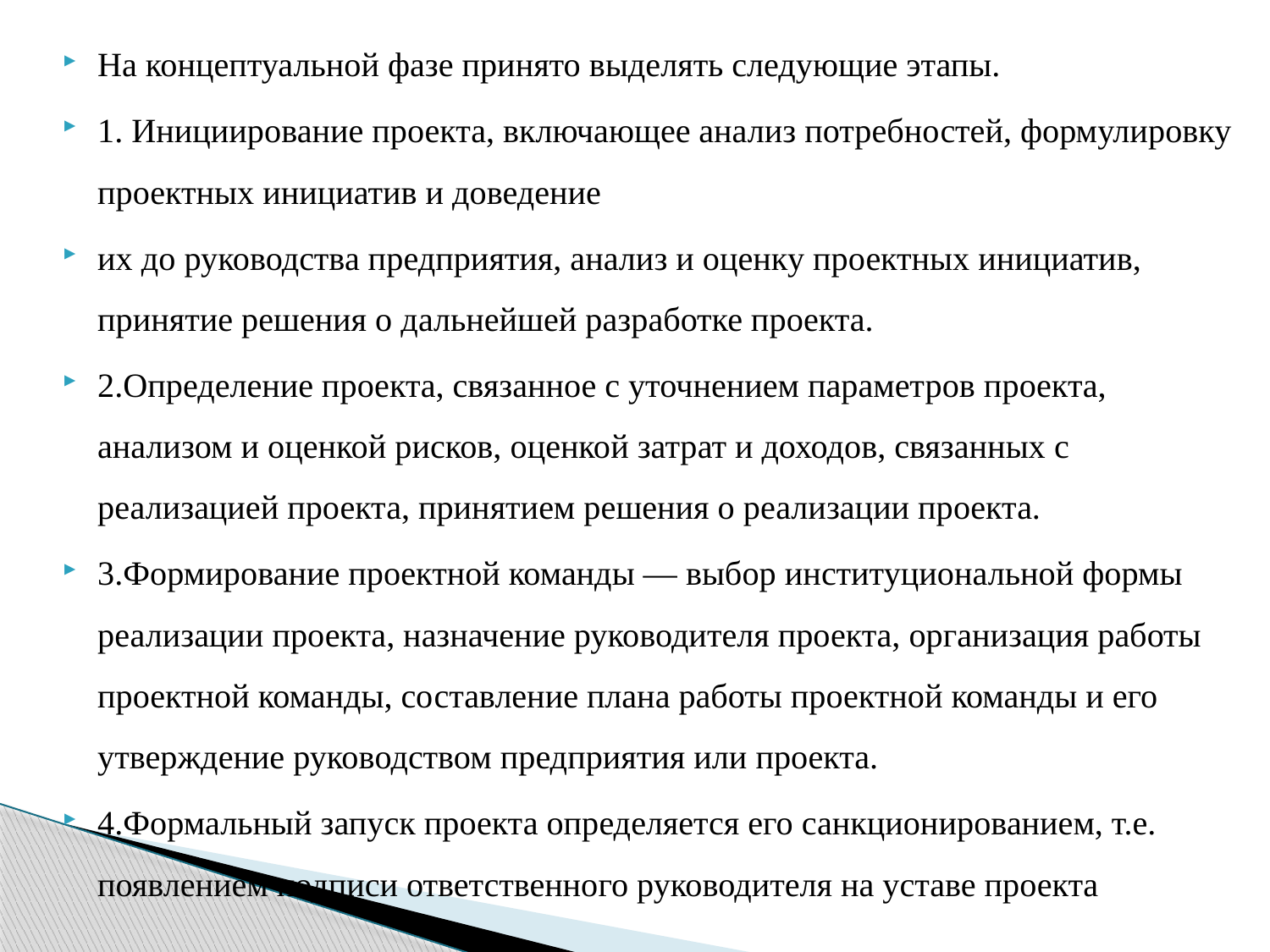

На концептуальной фазе принято выделять следующие этапы.
1. Инициирование проекта, включающее анализ потребностей, формулировку проектных инициатив и доведение
их до руководства предприятия, анализ и оценку проектных инициатив, принятие решения о дальнейшей разработке проекта.
2.Определение проекта, связанное с уточнением параметров проекта, анализом и оценкой рисков, оценкой затрат и доходов, связанных с реализацией проекта, принятием решения о реализации проекта.
3.Формирование проектной команды — выбор институциональной формы реализации проекта, назначение руководителя проекта, организация работы проектной команды, составление плана работы проектной команды и его утверждение руководством предприятия или проекта.
4.Формальный запуск проекта определяется его санкционированием, т.е. появлением подписи ответственного руководителя на уставе проекта